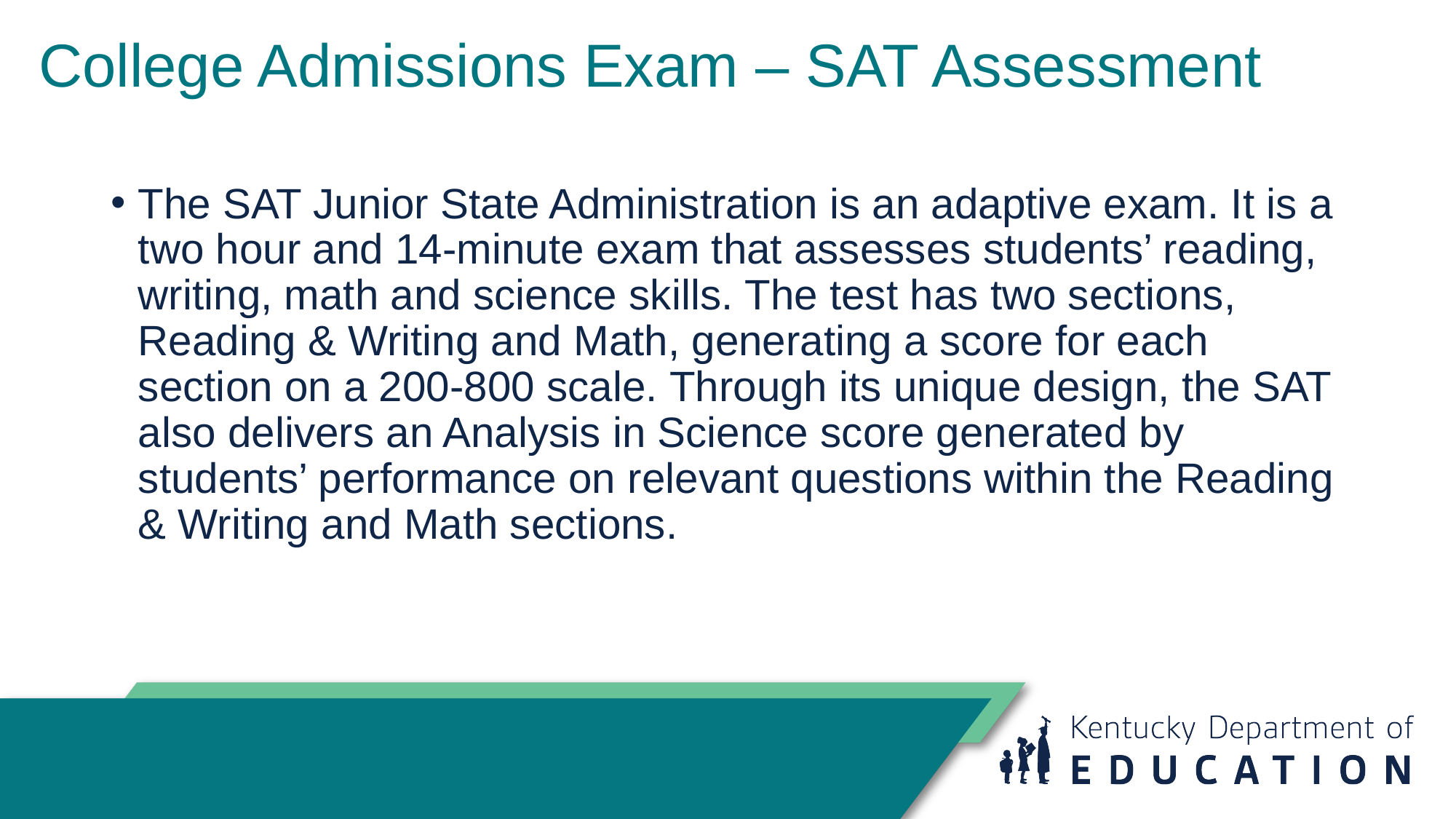

# College Admissions Exam – SAT Assessment
The SAT Junior State Administration is an adaptive exam. It is a two hour and 14-minute exam that assesses students’ reading, writing, math and science skills. The test has two sections, Reading & Writing and Math, generating a score for each section on a 200-800 scale. Through its unique design, the SAT also delivers an Analysis in Science score generated by students’ performance on relevant questions within the Reading & Writing and Math sections.